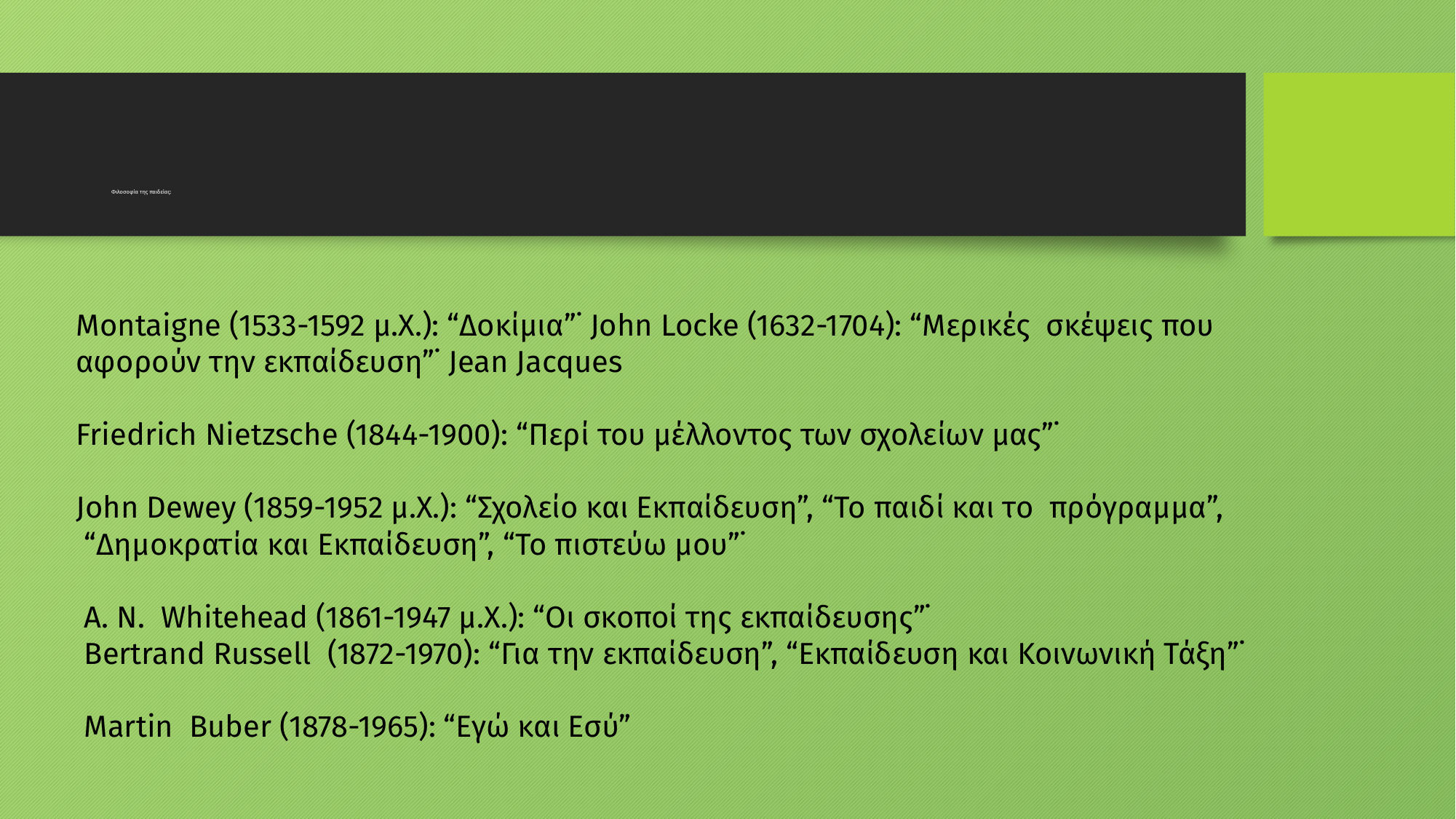

# Φιλοσοφία της παιδείας:

Montaigne (1533-1592 μ.Χ.): “Δοκίμια”˙ John Locke (1632-1704): “Μερικές  σκέψεις που αφορούν την εκπαίδευση”˙ Jean Jacques

Friedrich Nietzsche (1844-1900): “Περί του μέλλοντος των σχολείων μας”˙

John Dewey (1859-1952 μ.Χ.): “Σχολείο και Εκπαίδευση”, “Το παιδί και το  πρόγραμμα”,
 “Δημοκρατία και Εκπαίδευση”, “Το πιστεύω μου”˙

 A. Ν.  Whitehead (1861-1947 μ.Χ.): “Οι σκοποί της εκπαίδευσης”˙
 Bertrand Russell  (1872-1970): “Για την εκπαίδευση”, “Εκπαίδευση και Κοινωνική Τάξη”˙

 Martin  Buber (1878-1965): “Εγώ και Εσύ”